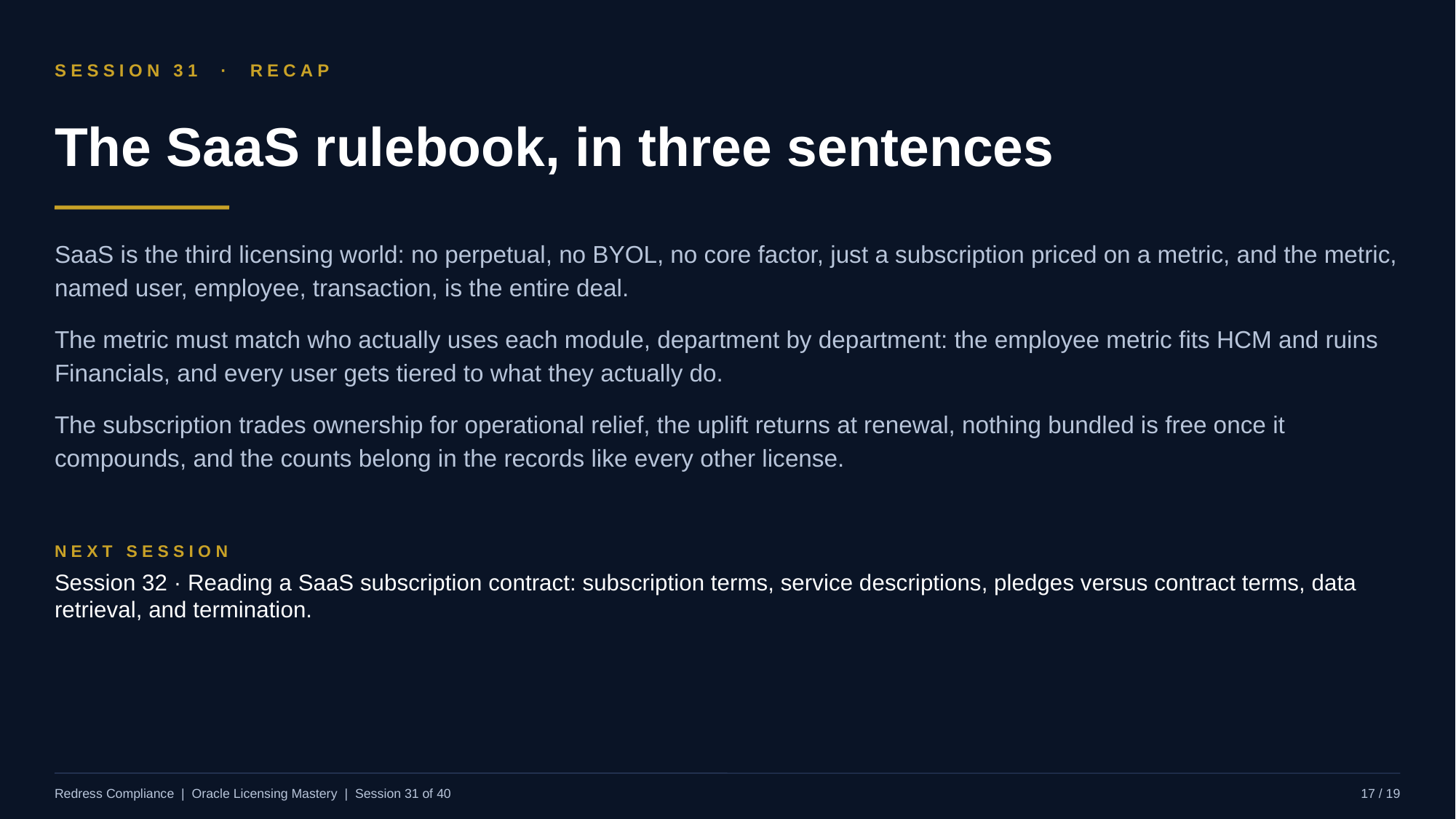

SESSION 31  ·  RECAP
The SaaS rulebook, in three sentences

SaaS is the third licensing world: no perpetual, no BYOL, no core factor, just a subscription priced on a metric, and the metric, named user, employee, transaction, is the entire deal.
The metric must match who actually uses each module, department by department: the employee metric fits HCM and ruins Financials, and every user gets tiered to what they actually do.
The subscription trades ownership for operational relief, the uplift returns at renewal, nothing bundled is free once it compounds, and the counts belong in the records like every other license.
NEXT SESSION
Session 32 · Reading a SaaS subscription contract: subscription terms, service descriptions, pledges versus contract terms, data retrieval, and termination.

Redress Compliance  |  Oracle Licensing Mastery  |  Session 31 of 40
17 / 19